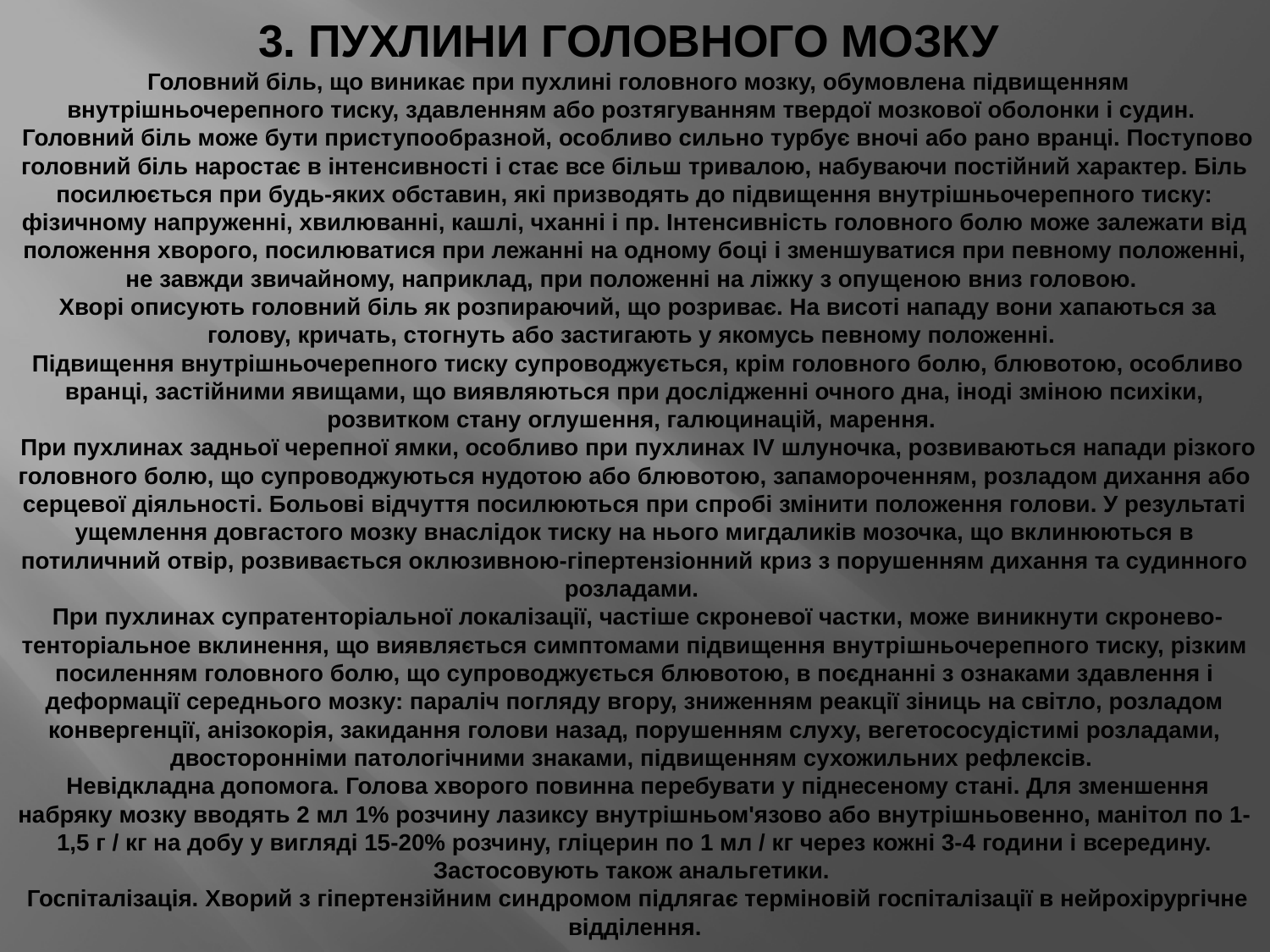

# 3. ПУХЛИНИ ГОЛОВНОГО МОЗКУ Головний біль, що виникає при пухлині головного мозку, обумовлена ​​підвищенням внутрішньочерепного тиску, здавленням або розтягуванням твердої мозкової оболонки і судин. Головний біль може бути приступообразной, особливо сильно турбує вночі або рано вранці. Поступово головний біль наростає в інтенсивності і стає все більш тривалою, набуваючи постійний характер. Біль посилюється при будь-яких обставин, які призводять до підвищення внутрішньочерепного тиску: фізичному напруженні, хвилюванні, кашлі, чханні і пр. Інтенсивність головного болю може залежати від положення хворого, посилюватися при лежанні на одному боці і зменшуватися при певному положенні, не завжди звичайному, наприклад, при положенні на ліжку з опущеною вниз головою. Хворі описують головний біль як розпираючий, що розриває. На висоті нападу вони хапаються за голову, кричать, стогнуть або застигають у якомусь певному положенні. Підвищення внутрішньочерепного тиску супроводжується, крім головного болю, блювотою, особливо вранці, застійними явищами, що виявляються при дослідженні очного дна, іноді зміною психіки, розвитком стану оглушення, галюцинацій, марення. При пухлинах задньої черепної ямки, особливо при пухлинах IV шлуночка, розвиваються напади різкого головного болю, що супроводжуються нудотою або блювотою, запамороченням, розладом дихання або серцевої діяльності. Больові відчуття посилюються при спробі змінити положення голови. У результаті ущемлення довгастого мозку внаслідок тиску на нього мигдаликів мозочка, що вклинюються в потиличний отвір, розвивається оклюзивною-гіпертензіонний криз з порушенням дихання та судинного розладами. При пухлинах супратенторіальної локалізації, частіше скроневої частки, може виникнути скронево-тенторіальное вклинення, що виявляється симптомами підвищення внутрішньочерепного тиску, різким посиленням головного болю, що супроводжується блювотою, в поєднанні з ознаками здавлення і деформації середнього мозку: параліч погляду вгору, зниженням реакції зіниць на світло, розладом конвергенції, анізокорія, закидання голови назад, порушенням слуху, вегетососудістимі розладами, двосторонніми патологічними знаками, підвищенням сухожильних рефлексів. Невідкладна допомога. Голова хворого повинна перебувати у піднесеному стані. Для зменшення набряку мозку вводять 2 мл 1% розчину лазиксу внутрішньом'язово або внутрішньовенно, манітол по 1-1,5 г / кг на добу у вигляді 15-20% розчину, гліцерин по 1 мл / кг через кожні 3-4 години і всередину. Застосовують також анальгетики. Госпіталізація. Хворий з гіпертензійним синдромом підлягає терміновій госпіталізації в нейрохірургічне відділення.